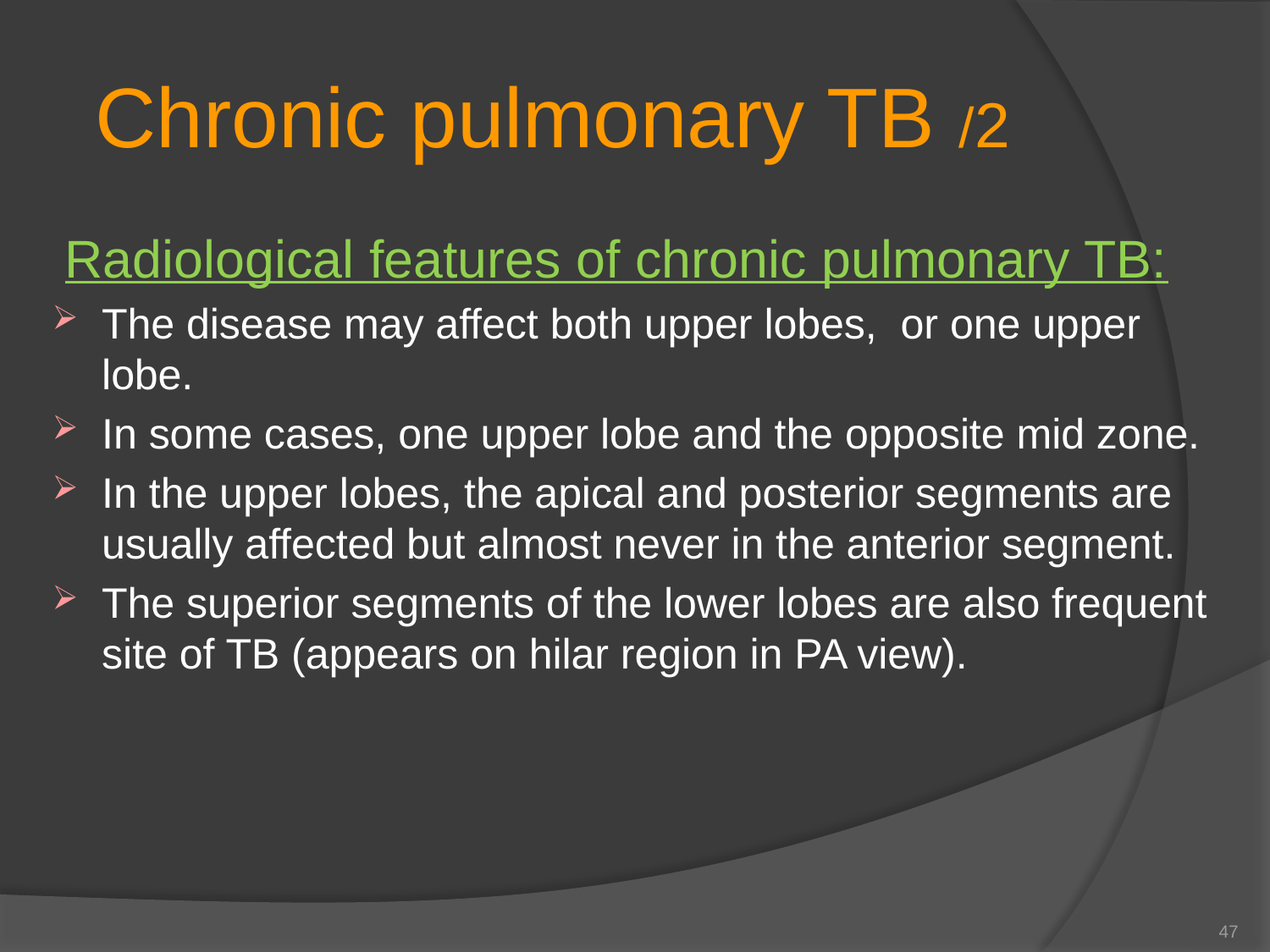

# Chronic pulmonary TB /2
 Radiological features of chronic pulmonary TB:
The disease may affect both upper lobes,  or one upper lobe.
In some cases, one upper lobe and the opposite mid zone.
In the upper lobes, the apical and posterior segments are usually affected but almost never in the anterior segment.
The superior segments of the lower lobes are also frequent site of TB (appears on hilar region in PA view).

47